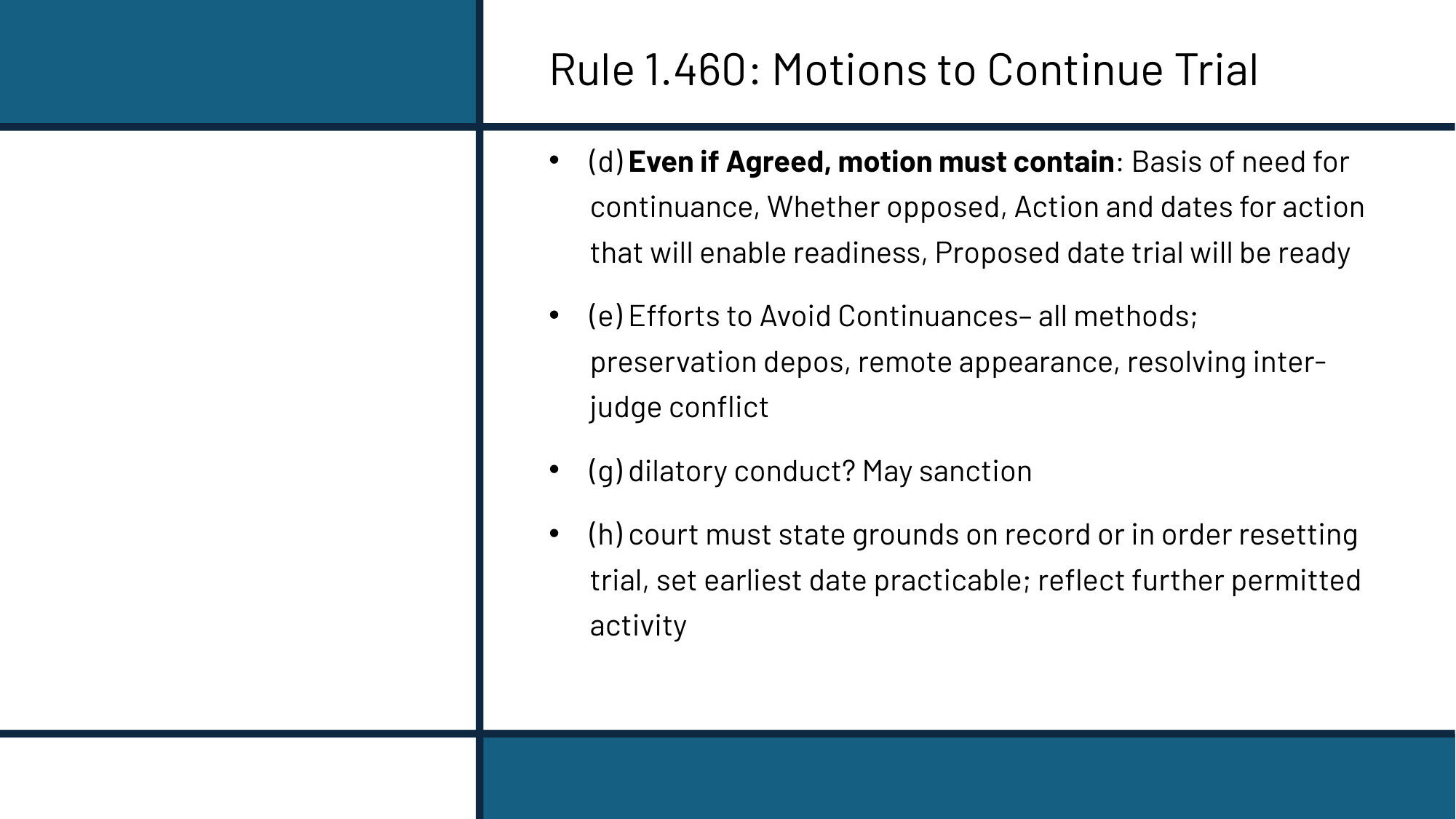

# Rule 1.460: Motions to Continue Trial
(d) Even if Agreed, motion must contain: Basis of need for continuance, Whether opposed, Action and dates for action that will enable readiness, Proposed date trial will be ready
(e) Efforts to Avoid Continuances– all methods; preservation depos, remote appearance, resolving inter-judge conflict
(g) dilatory conduct? May sanction
(h) court must state grounds on record or in order resetting trial, set earliest date practicable; reflect further permitted activity